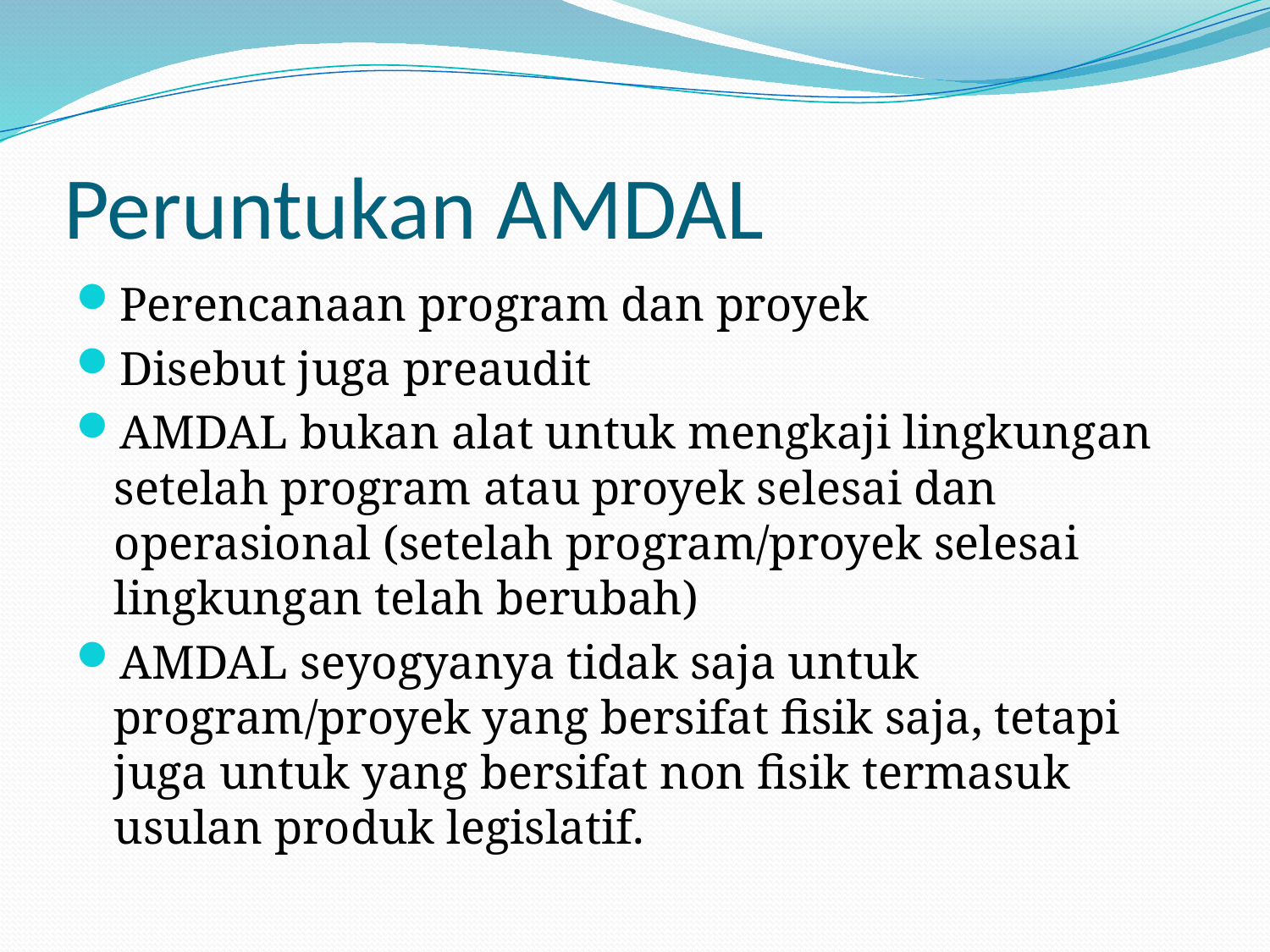

# Peruntukan AMDAL
Perencanaan program dan proyek
Disebut juga preaudit
AMDAL bukan alat untuk mengkaji lingkungan setelah program atau proyek selesai dan operasional (setelah program/proyek selesai lingkungan telah berubah)
AMDAL seyogyanya tidak saja untuk program/proyek yang bersifat fisik saja, tetapi juga untuk yang bersifat non fisik termasuk usulan produk legislatif.